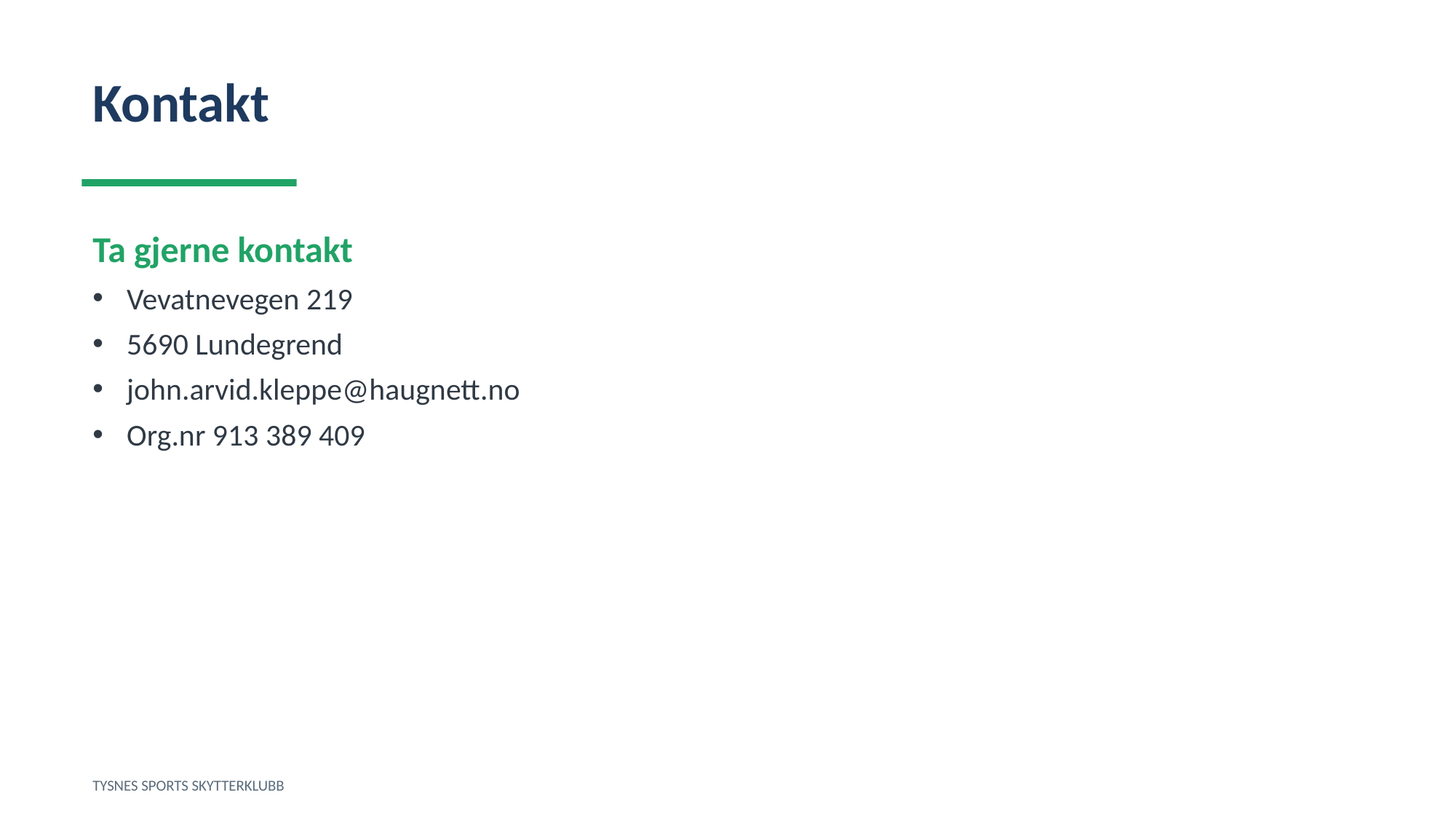

Kontakt

Ta gjerne kontakt
Vevatnevegen 219
5690 Lundegrend
john.arvid.kleppe@haugnett.no
Org.nr 913 389 409
TYSNES SPORTS SKYTTERKLUBB